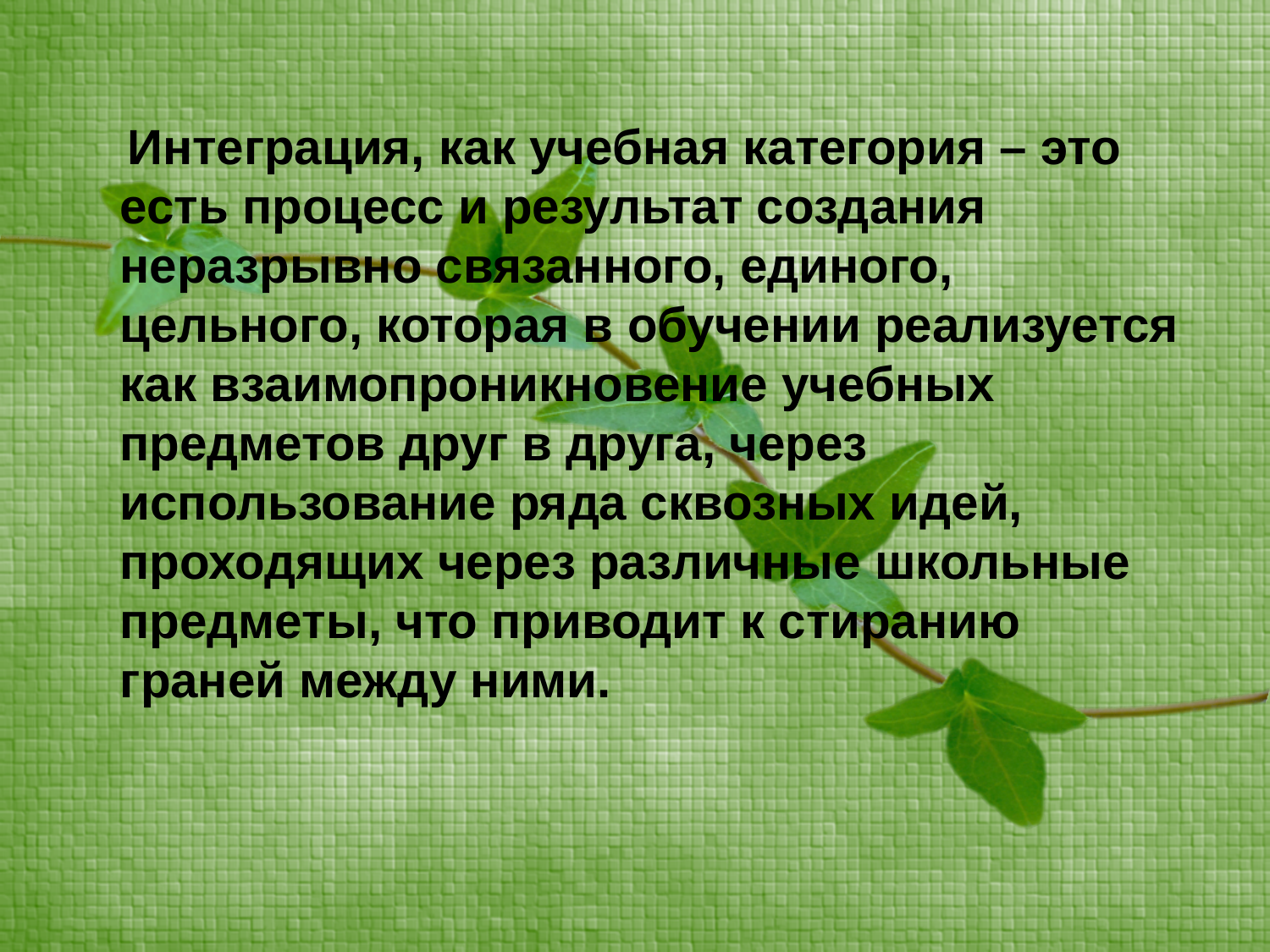

#
    Интеграция, как учебная категория – это есть процесс и результат создания неразрывно связанного, единого, цельного, которая в обучении реализуется как взаимопроникновение учебных предметов друг в друга, через использование ряда сквозных идей, проходящих через различные школьные предметы, что приводит к стиранию граней между ними.